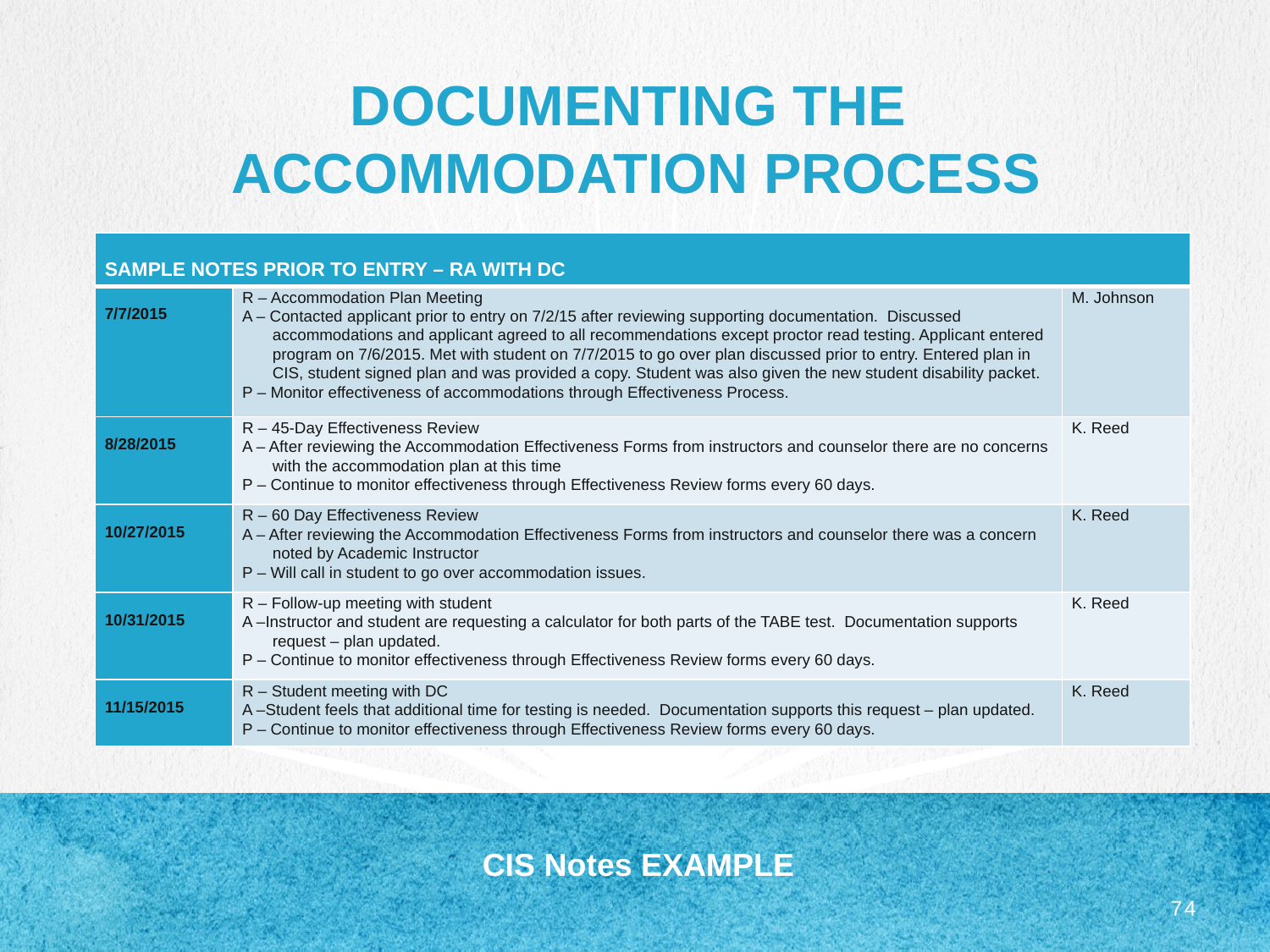

# Documenting the accommodation process
| SAMPLE NOTES PRIOR TO ENTRY – RA WITH DC |  |  |
| --- | --- | --- |
| 7/7/2015 | R – Accommodation Plan Meeting A – Contacted applicant prior to entry on 7/2/15 after reviewing supporting documentation. Discussed accommodations and applicant agreed to all recommendations except proctor read testing. Applicant entered program on 7/6/2015. Met with student on 7/7/2015 to go over plan discussed prior to entry. Entered plan in CIS, student signed plan and was provided a copy. Student was also given the new student disability packet. P – Monitor effectiveness of accommodations through Effectiveness Process. | M. Johnson |
| 8/28/2015 | R – 45-Day Effectiveness Review A – After reviewing the Accommodation Effectiveness Forms from instructors and counselor there are no concerns with the accommodation plan at this time P – Continue to monitor effectiveness through Effectiveness Review forms every 60 days. | K. Reed |
| 10/27/2015 | R – 60 Day Effectiveness Review A – After reviewing the Accommodation Effectiveness Forms from instructors and counselor there was a concern noted by Academic Instructor P – Will call in student to go over accommodation issues. | K. Reed |
| 10/31/2015 | R – Follow-up meeting with student A –Instructor and student are requesting a calculator for both parts of the TABE test. Documentation supports request – plan updated. P – Continue to monitor effectiveness through Effectiveness Review forms every 60 days. | K. Reed |
| 11/15/2015 | R – Student meeting with DC A –Student feels that additional time for testing is needed. Documentation supports this request – plan updated. P – Continue to monitor effectiveness through Effectiveness Review forms every 60 days. | K. Reed |
CIS Notes EXAMPLE
74